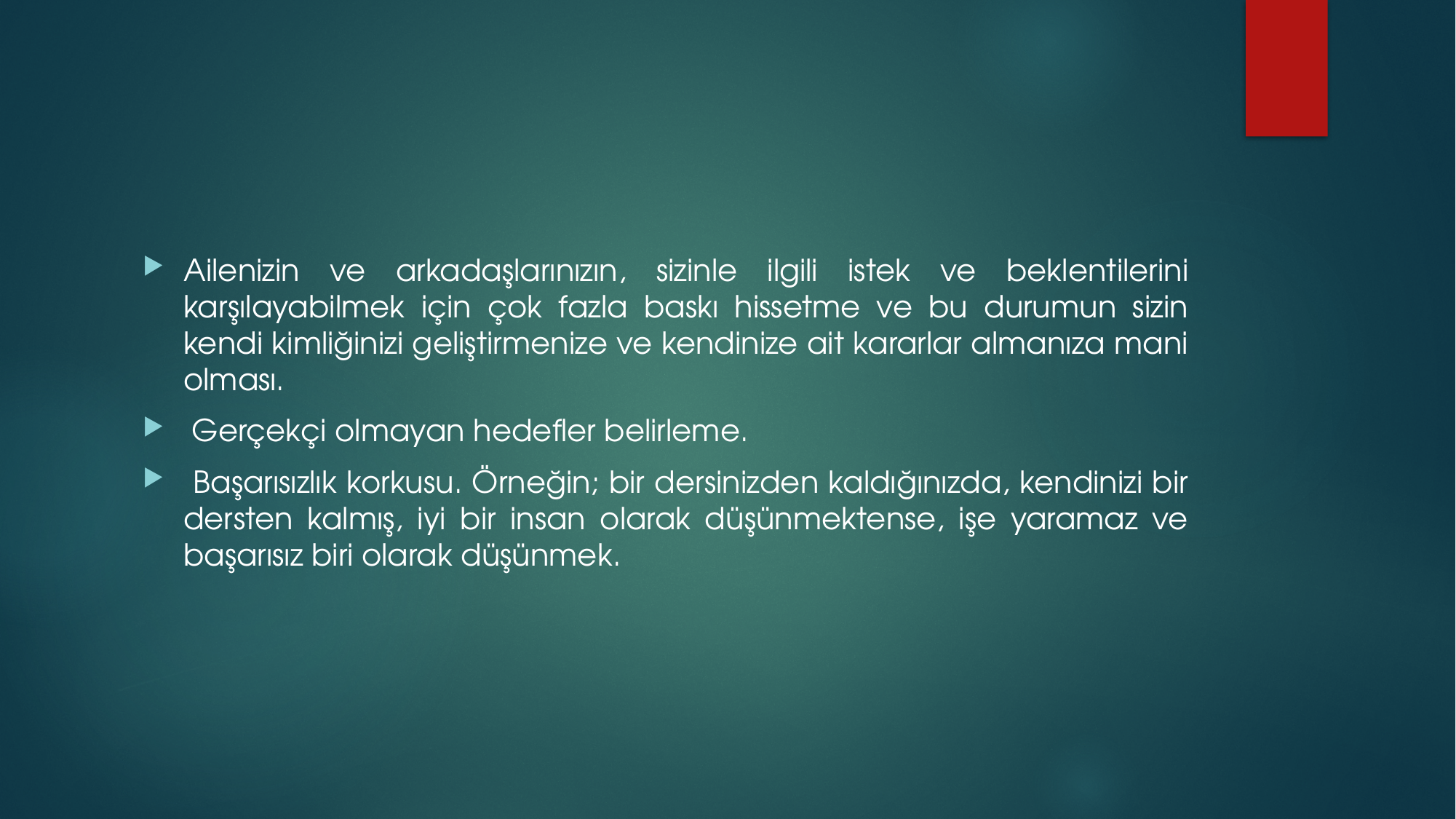

#
Ailenizin ve arkadaşlarınızın, sizinle ilgili istek ve beklentilerini karşılayabilmek için çok fazla baskı hissetme ve bu durumun sizin kendi kimliğinizi geliştirmenize ve kendinize ait kararlar almanıza mani olması.
 Gerçekçi olmayan hedefler belirleme.
 Başarısızlık korkusu. Örneğin; bir dersinizden kaldığınızda, kendinizi bir dersten kalmış, iyi bir insan olarak düşünmektense, işe yaramaz ve başarısız biri olarak düşünmek.